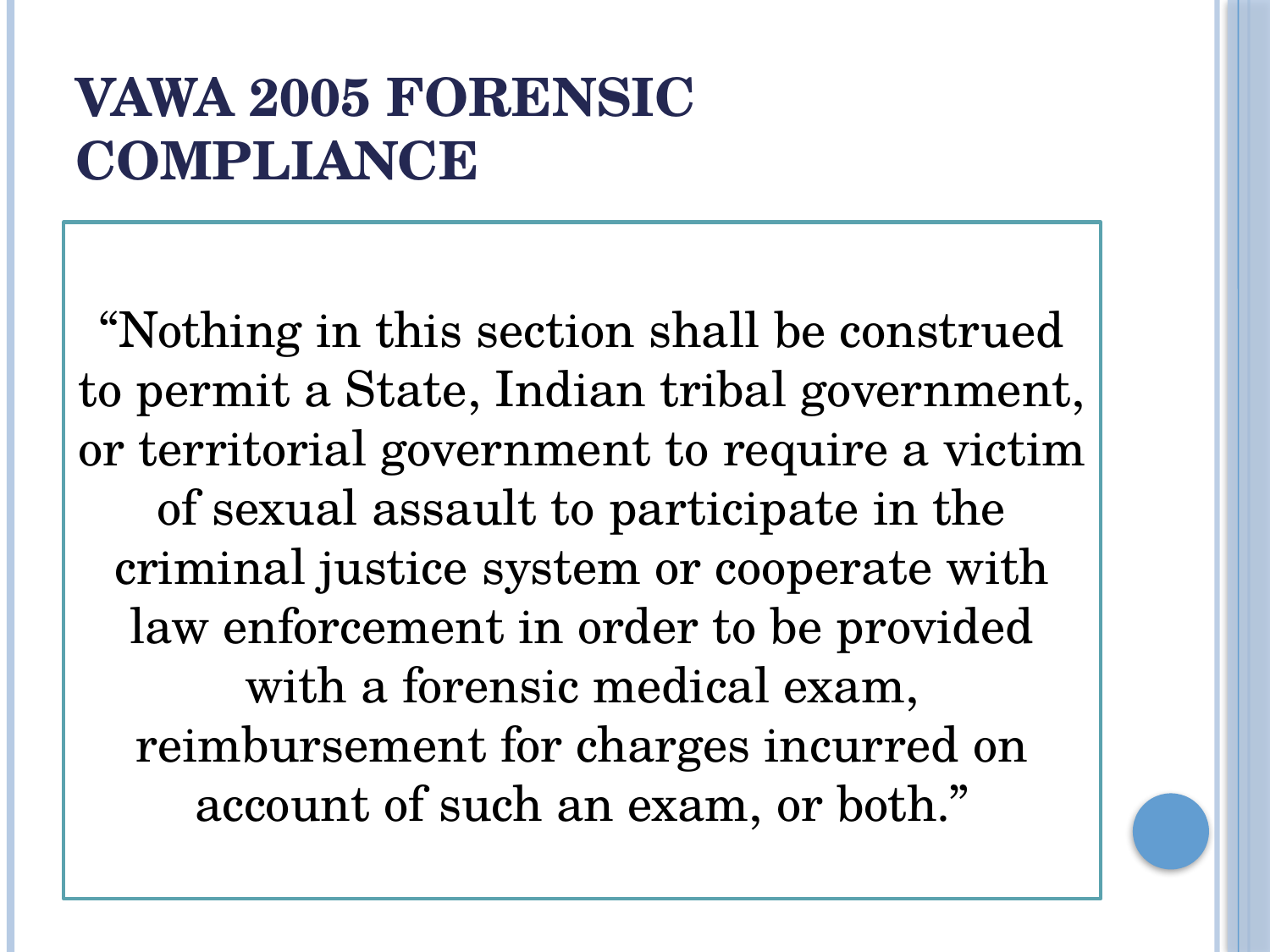

# VAWA 2005 forensic compliance

“Nothing in this section shall be construed to permit a State, Indian tribal government, or territorial government to require a victim of sexual assault to participate in the criminal justice system or cooperate with law enforcement in order to be provided with a forensic medical exam, reimbursement for charges incurred on account of such an exam, or both.”